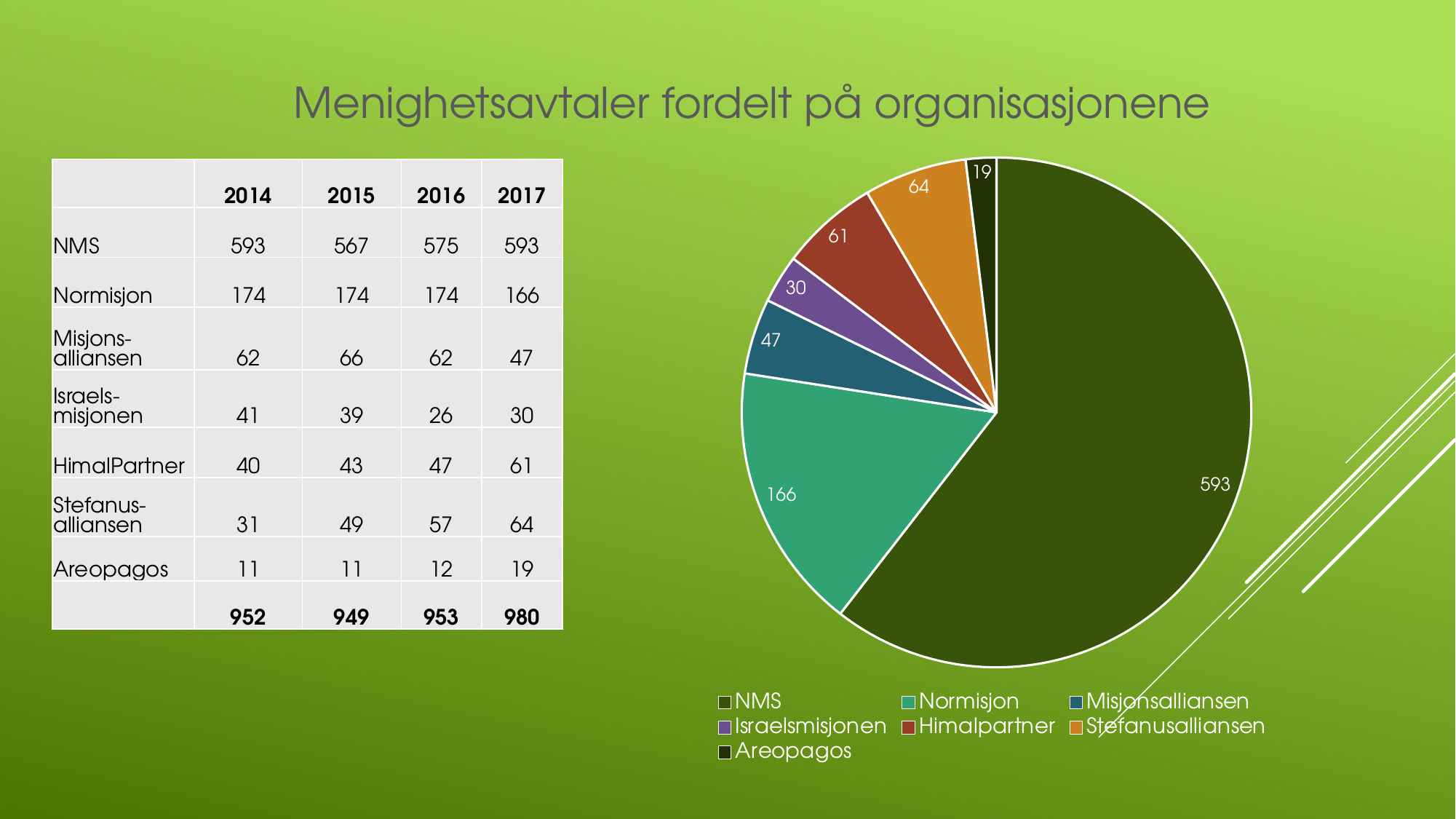

Menighetsavtaler fordelt på organisasjonene

### Chart

| Category |  |
|---|---|
| NMS | 593.0 |
| Normisjon | 166.0 |
| Misjonsalliansen | 47.0 |
| Israelsmisjonen | 30.0 |
| Himalpartner | 61.0 |
| Stefanusalliansen | 64.0 |
| Areopagos | 19.0 |
|  | 2014 | 2015 | 2016 | 2017 |
| --- | --- | --- | --- | --- |
| NMS | 593 | 567 | 575 | 593 |
| Normisjon | 174 | 174 | 174 | 166 |
| Misjons-alliansen | 62 | 66 | 62 | 47 |
| Israels-misjonen | 41 | 39 | 26 | 30 |
| HimalPartner | 40 | 43 | 47 | 61 |
| Stefanus-alliansen | 31 | 49 | 57 | 64 |
| Areopagos | 11 | 11 | 12 | 19 |
|  | 952 | 949 | 953 | 980 |